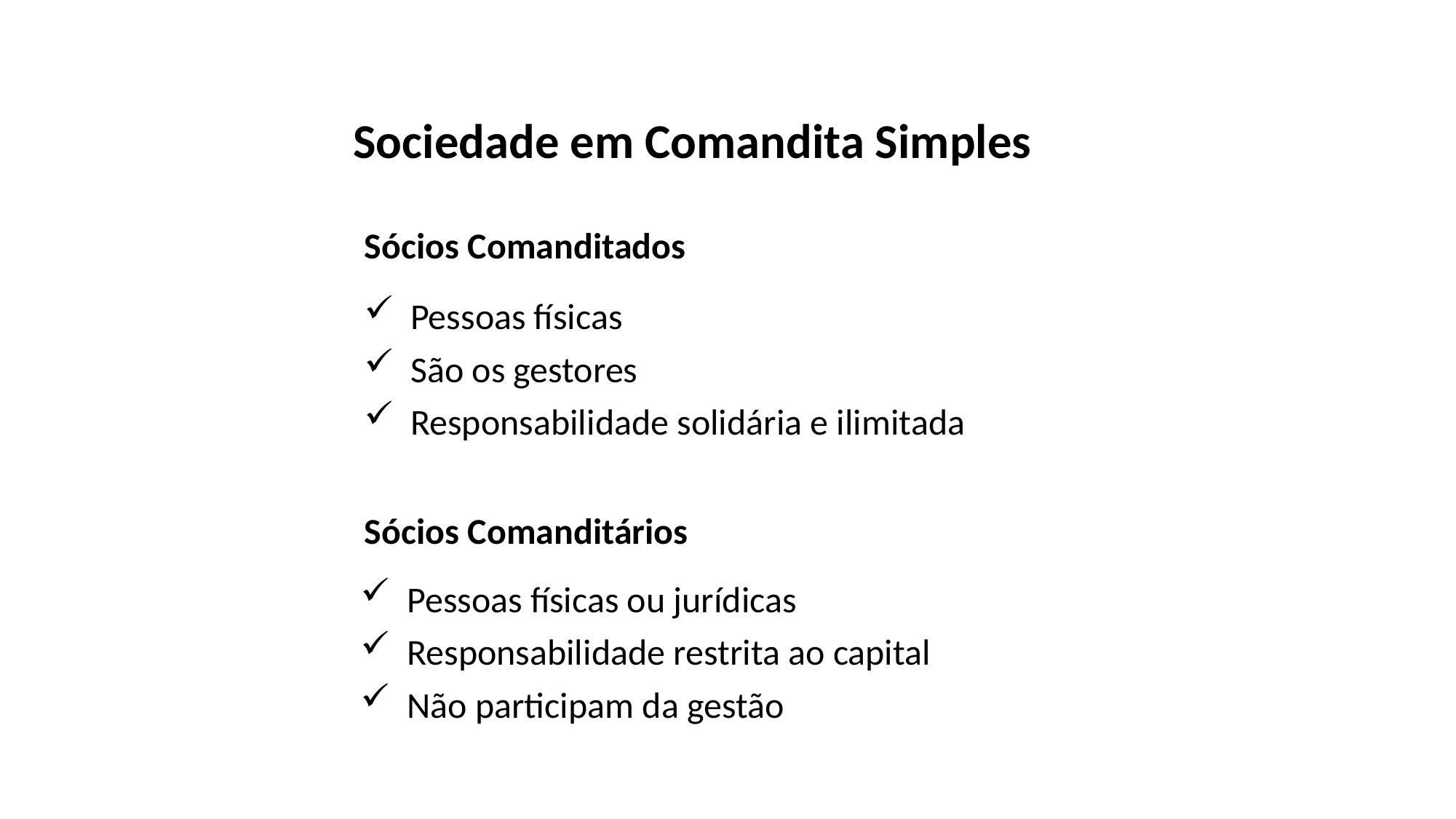

Sociedade em Comandita Simples
Sócios Comanditados
  Pessoas físicas
  São os gestores
  Responsabilidade solidária e ilimitada
Sócios Comanditários
  Pessoas físicas ou jurídicas
  Responsabilidade restrita ao capital
  Não participam da gestão